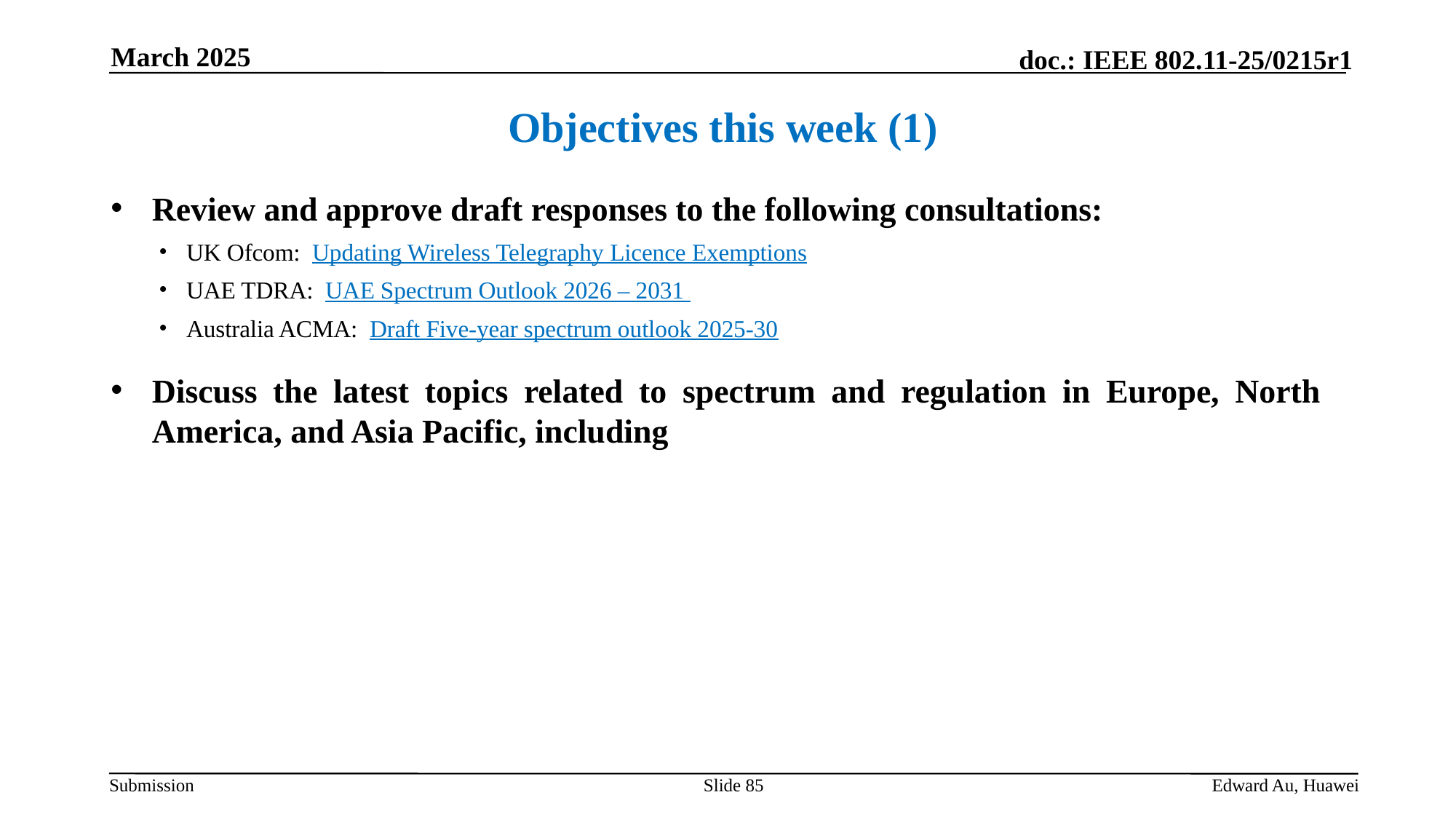

March 2025
Objectives this week (1)
Review and approve draft responses to the following consultations:
UK Ofcom:  Updating Wireless Telegraphy Licence Exemptions
UAE TDRA:  UAE Spectrum Outlook 2026 – 2031
Australia ACMA:  Draft Five-year spectrum outlook 2025-30
Discuss the latest topics related to spectrum and regulation in Europe, North America, and Asia Pacific, including

Slide 85
Edward Au, Huawei